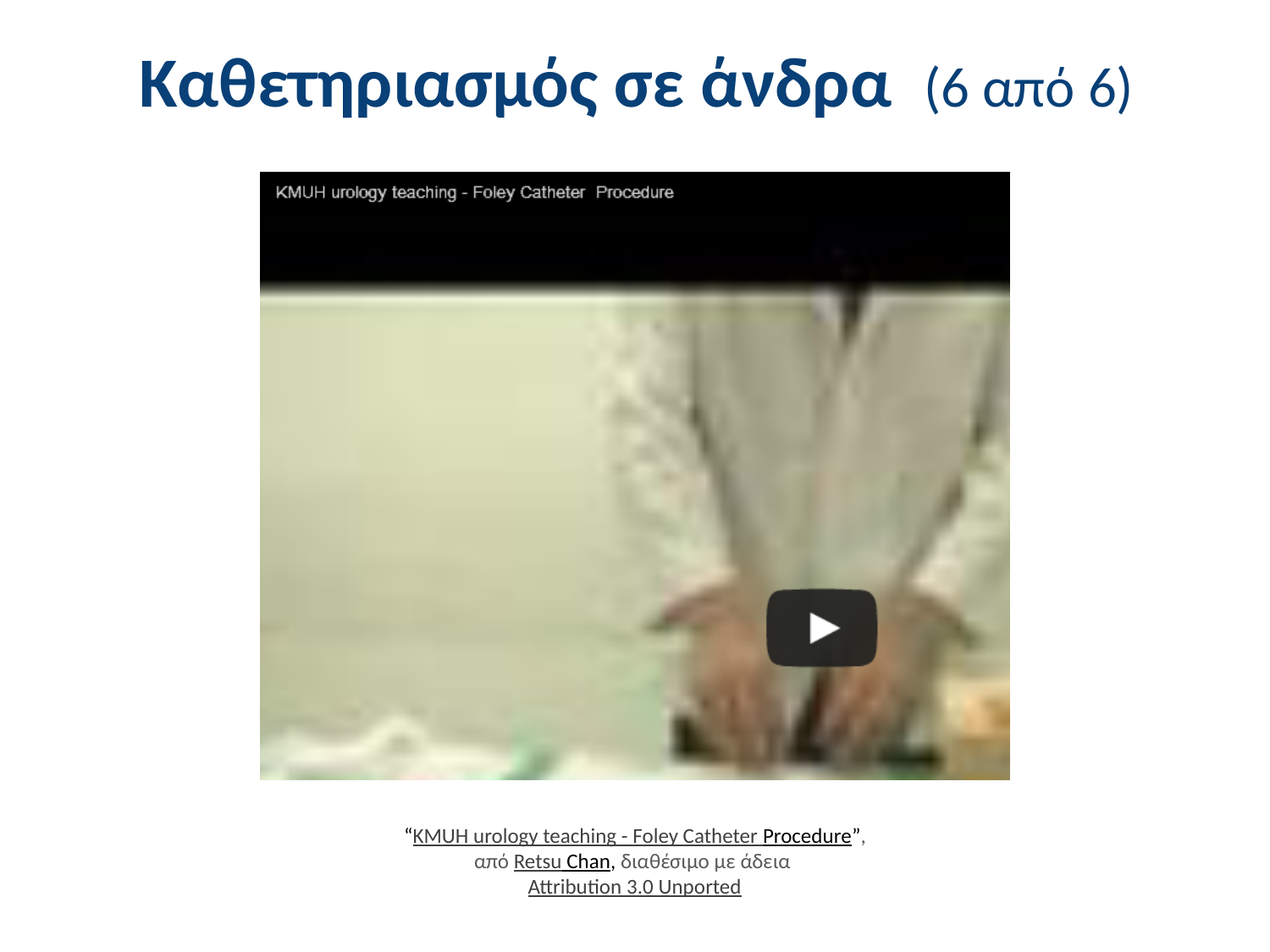

# Καθετηριασμός σε άνδρα  (6 από 6)
http://www.youtube.com/watch?v=AbMPov0wkgM
“KMUH urology teaching - Foley Catheter Procedure”, από Retsu Chan, διαθέσιμο με άδεια Attribution 3.0 Unported